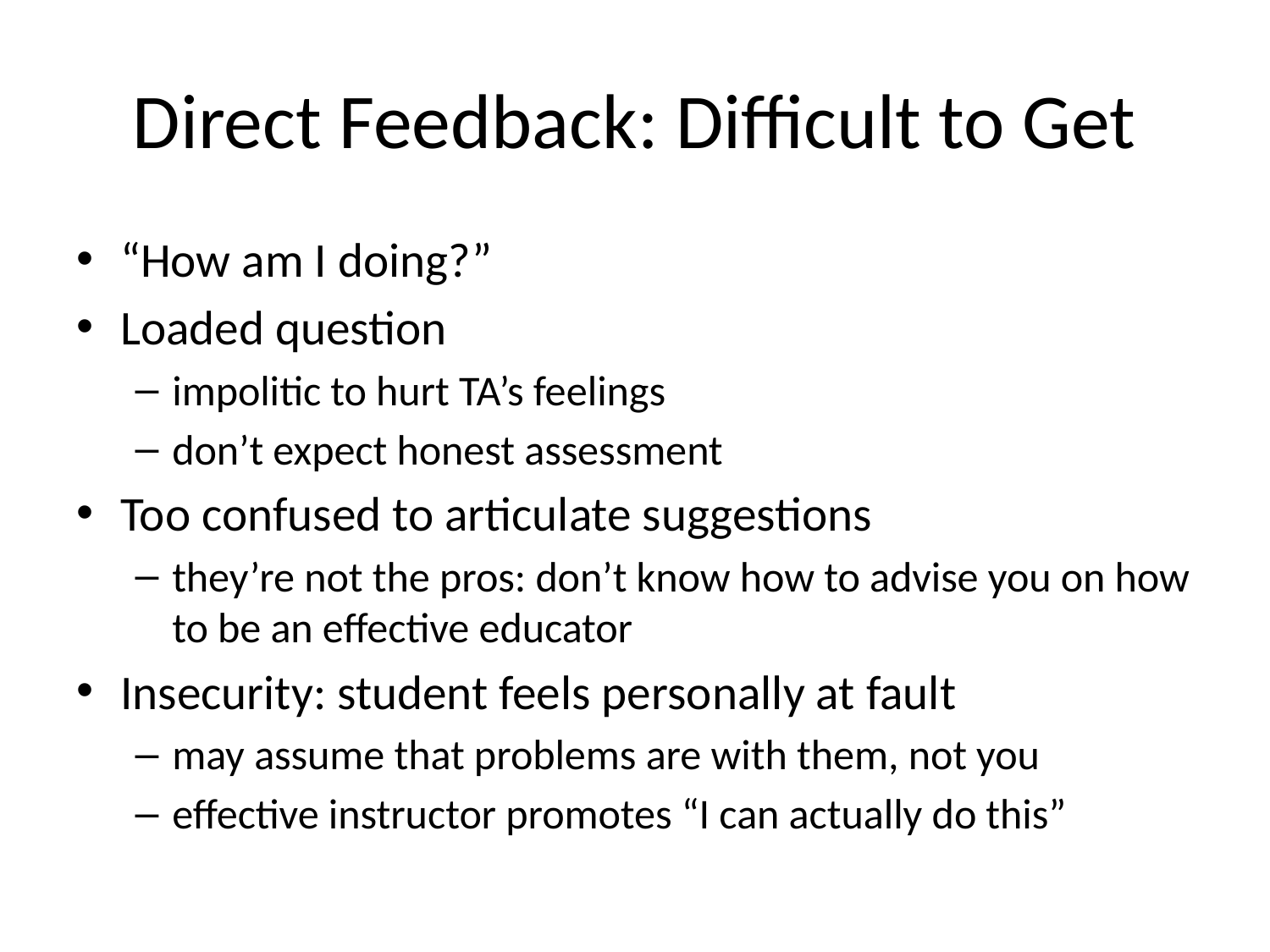

# Direct Feedback: Difficult to Get
“How am I doing?”
Loaded question
impolitic to hurt TA’s feelings
don’t expect honest assessment
Too confused to articulate suggestions
they’re not the pros: don’t know how to advise you on how to be an effective educator
Insecurity: student feels personally at fault
may assume that problems are with them, not you
effective instructor promotes “I can actually do this”